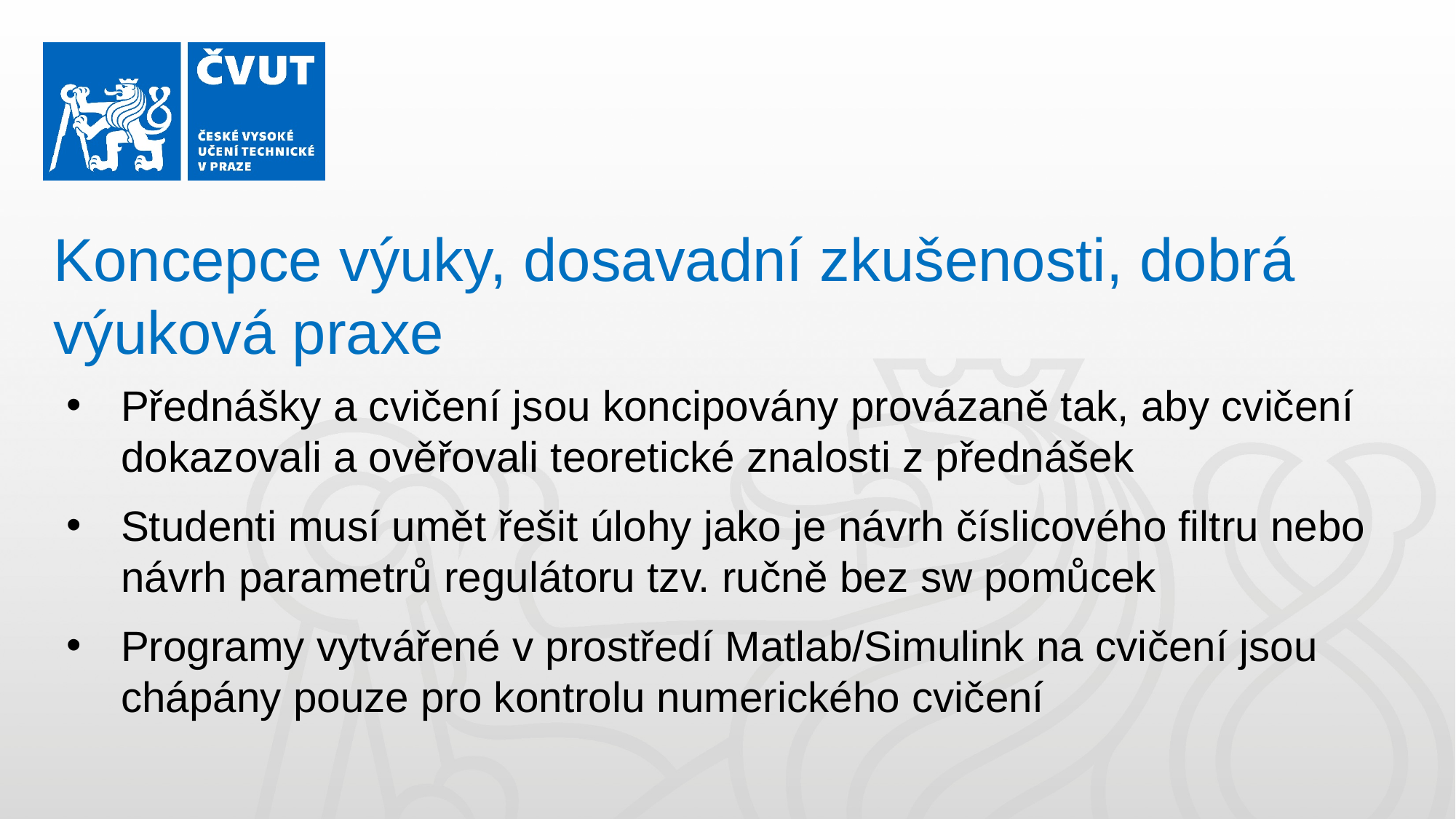

Koncepce výuky, dosavadní zkušenosti, dobrá výuková praxe
Přednášky a cvičení jsou koncipovány provázaně tak, aby cvičení dokazovali a ověřovali teoretické znalosti z přednášek
Studenti musí umět řešit úlohy jako je návrh číslicového filtru nebo návrh parametrů regulátoru tzv. ručně bez sw pomůcek
Programy vytvářené v prostředí Matlab/Simulink na cvičení jsou chápány pouze pro kontrolu numerického cvičení